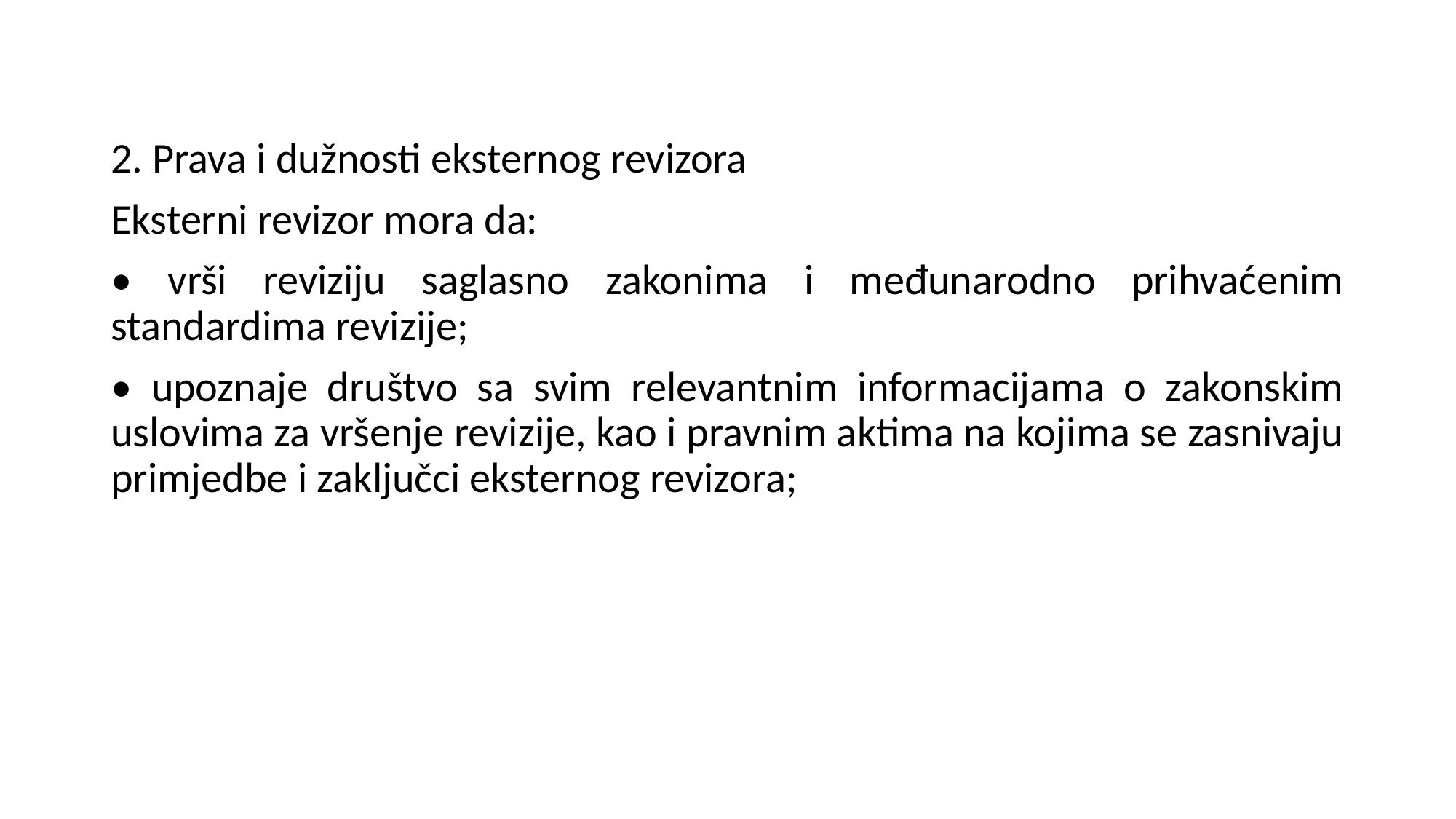

2. Prava i dužnosti eksternog revizora
Eksterni revizor mora da:
• vrši reviziju saglasno zakonima i međunarodno prihvaćenim standardima revizije;
• upoznaje društvo sa svim relevantnim informacijama o zakonskim uslovima za vršenje revizije, kao i pravnim aktima na kojima se zasnivaju primjedbe i zaključci eksternog revizora;